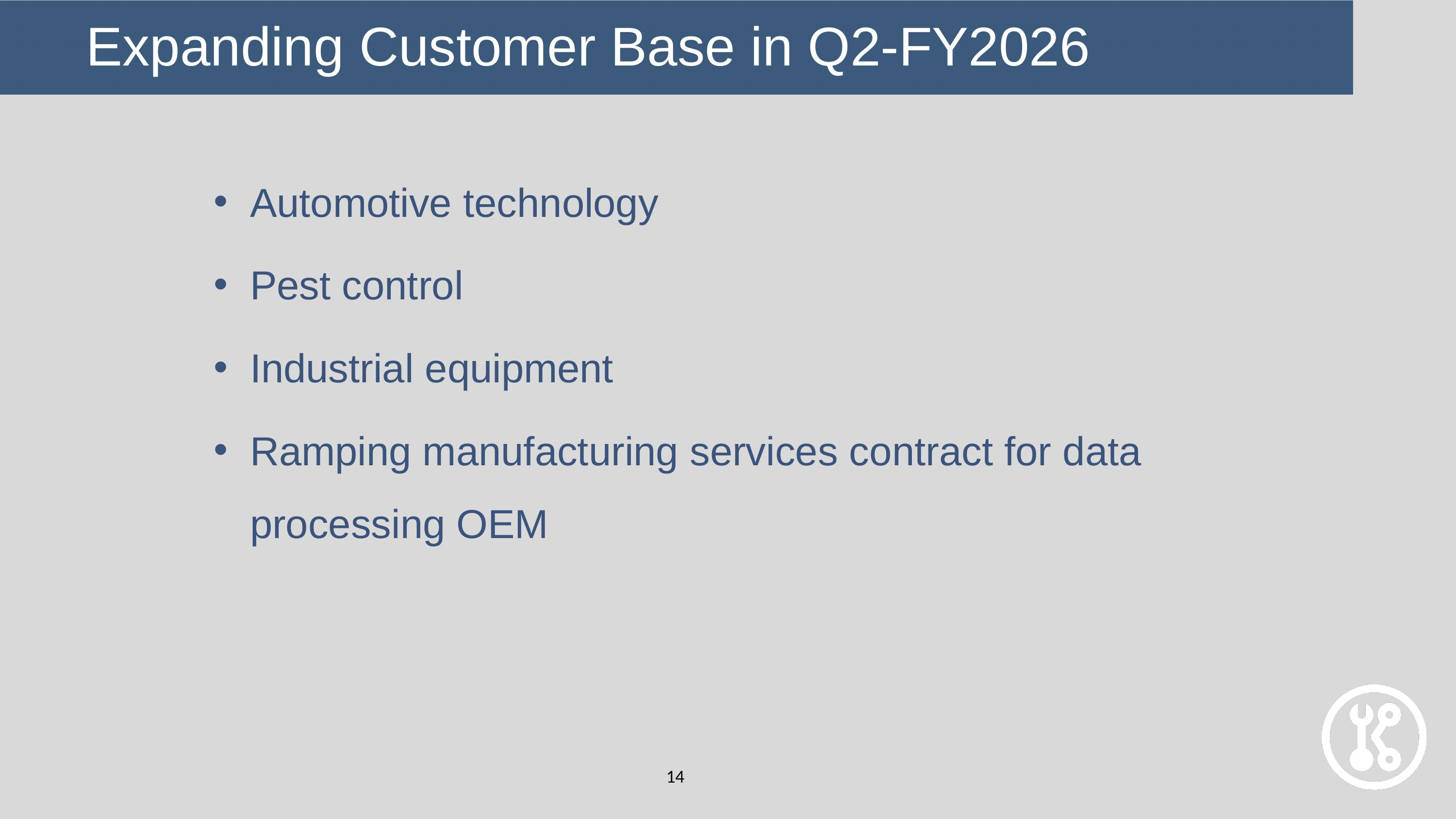

Expanding Customer Base in Q2-FY2026
Automotive technology
Pest control
Industrial equipment
Ramping manufacturing services contract for data processing OEM
14